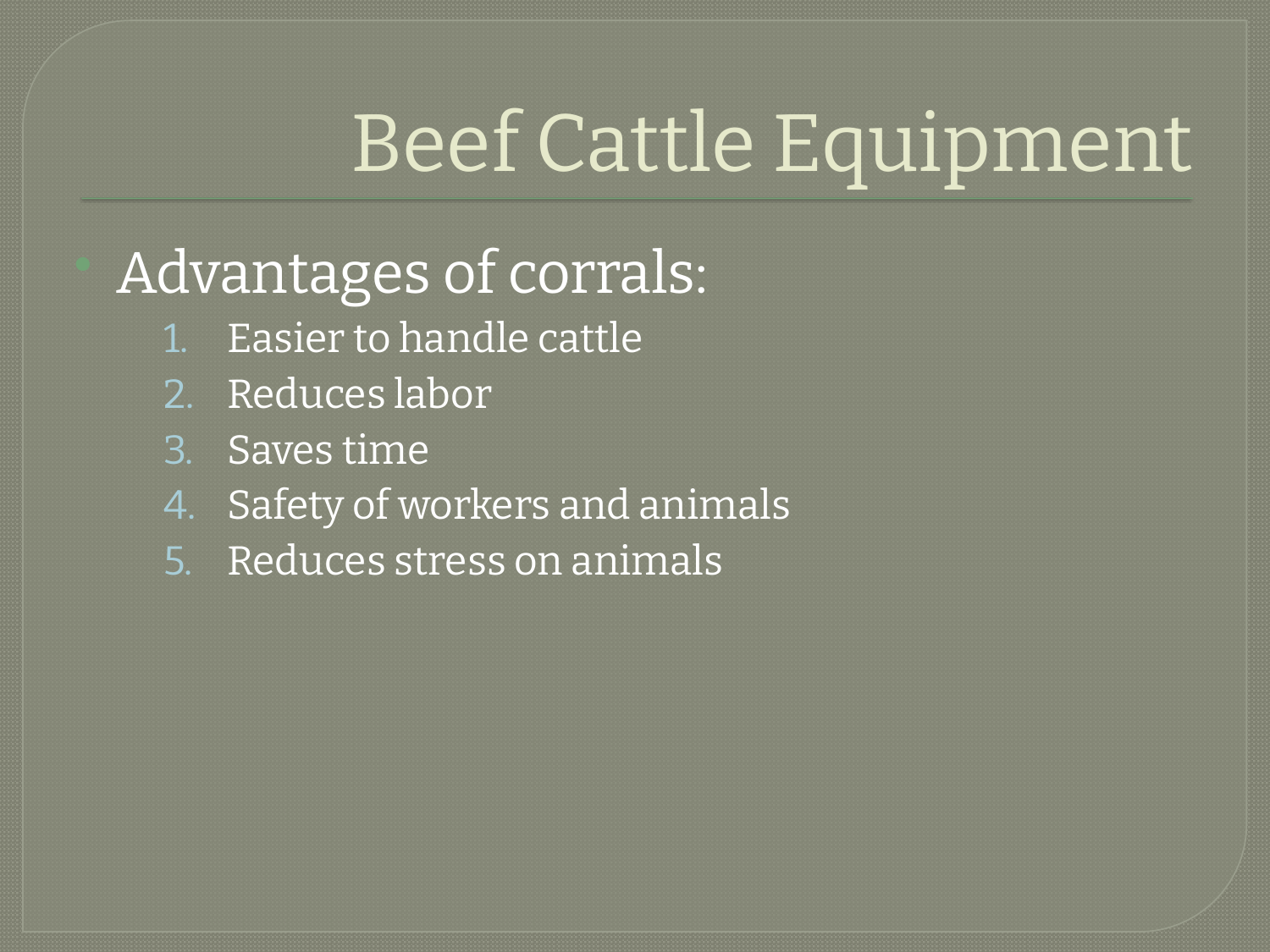

# Beef Cattle Equipment
Advantages of corrals:
Easier to handle cattle
Reduces labor
Saves time
Safety of workers and animals
Reduces stress on animals